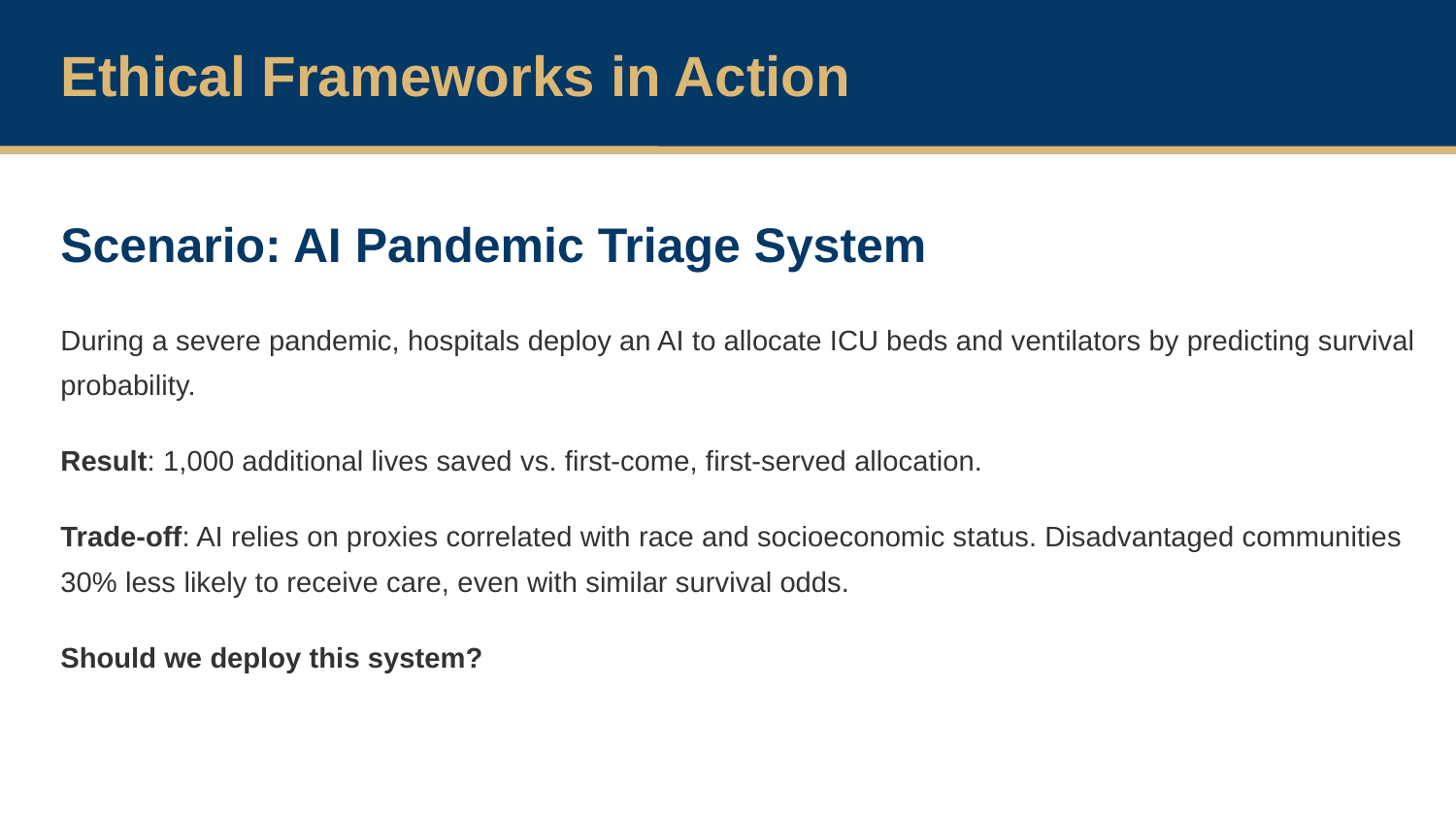

Ethical Frameworks in Action

Scenario: AI Pandemic Triage System
During a severe pandemic, hospitals deploy an AI to allocate ICU beds and ventilators by predicting survival probability.
Result: 1,000 additional lives saved vs. first-come, first-served allocation.
Trade-off: AI relies on proxies correlated with race and socioeconomic status. Disadvantaged communities 30% less likely to receive care, even with similar survival odds.
Should we deploy this system?